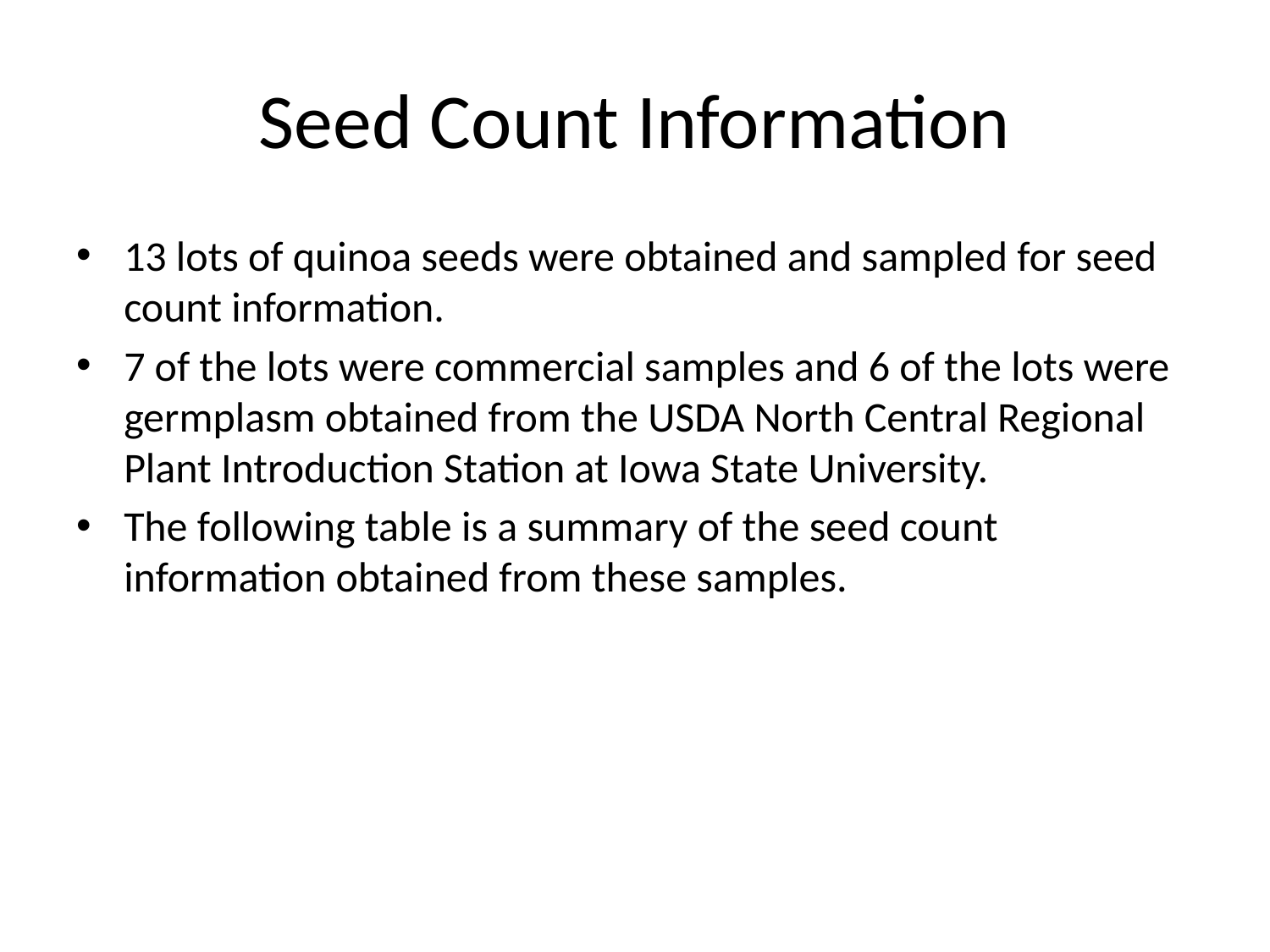

# Seed Count Information
13 lots of quinoa seeds were obtained and sampled for seed count information.
7 of the lots were commercial samples and 6 of the lots were germplasm obtained from the USDA North Central Regional Plant Introduction Station at Iowa State University.
The following table is a summary of the seed count information obtained from these samples.